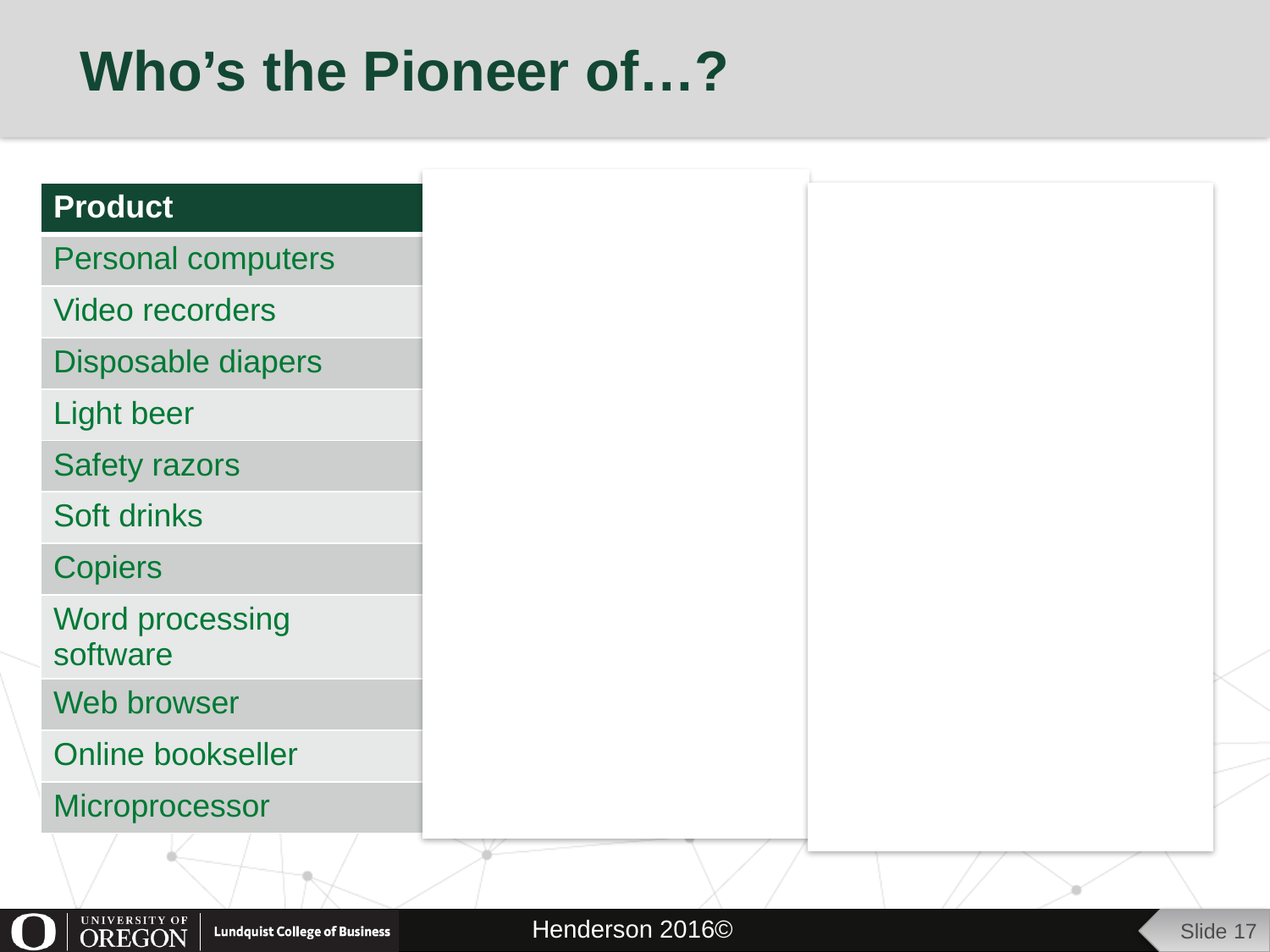

Who’s the Pioneer of…?

| Product | Survey Says! | Correct Answer |
| --- | --- | --- |
| Personal computers | Apple | MITS |
| Video recorders | Sony | Ampex |
| Disposable diapers | Pampers | Chux |
| Light beer | Miller Lite | Trommer’s Red Letter |
| Safety razors | Gillette | Star |
| Soft drinks | Coca-Cola | Vernors |
| Copiers | Xerox | 3M |
| Word processing software | WordPerfect or WordStar | IBM |
| Web browser | Netscape or Mosaic | WorldWideWeb |
| Online bookseller | Amazon | Books.com |
| Microprocessor | Intel | Intel |

Slide 17
Henderson 2016©